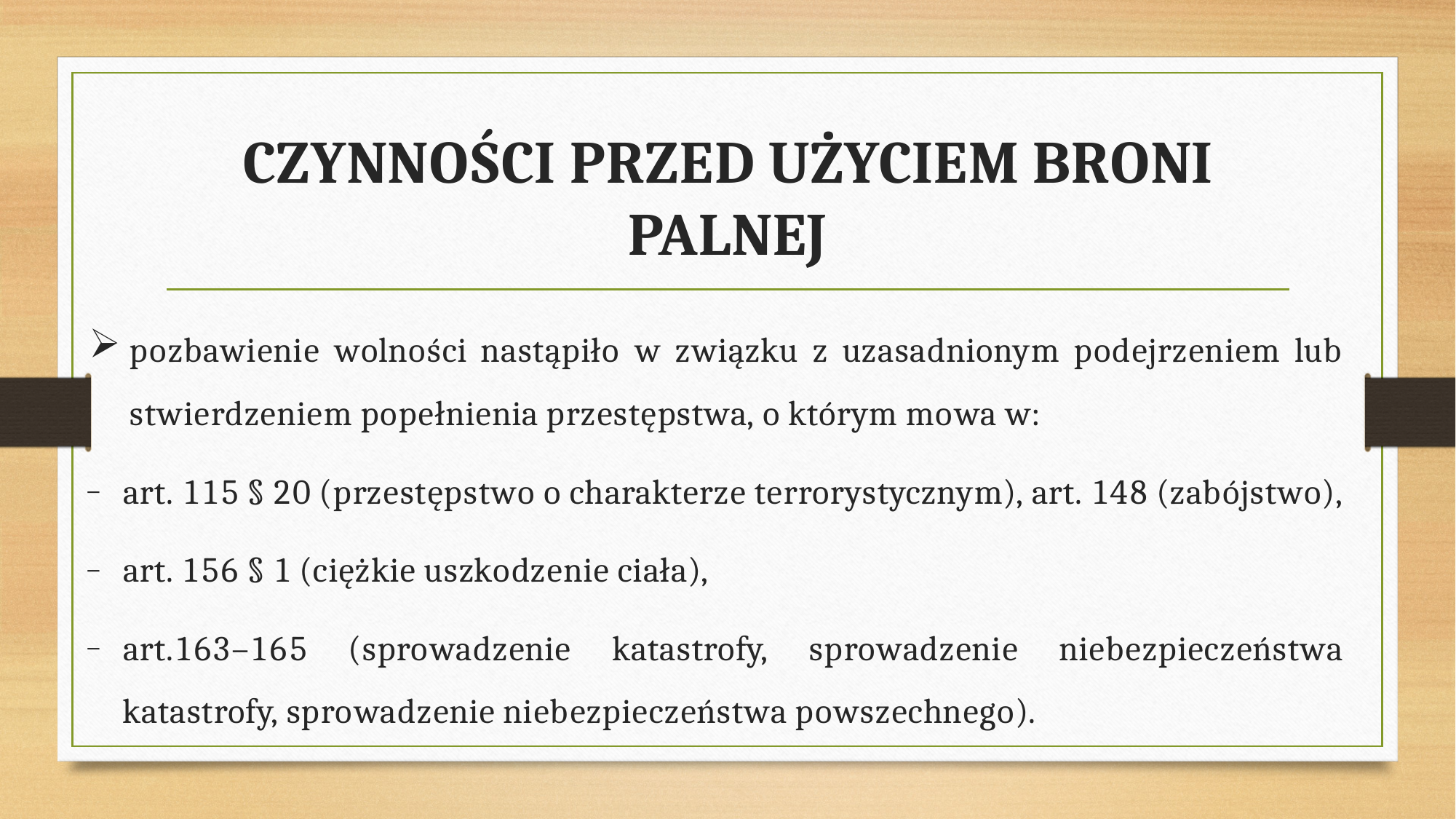

# CZYNNOŚCI PRZED UŻYCIEM BRONI PALNEJ
pozbawienie wolności nastąpiło w związku z uzasadnionym podejrzeniem lub stwierdzeniem popełnienia przestępstwa, o którym mowa w:
art. 115 § 20 (przestępstwo o charakterze terrorystycznym), art. 148 (zabójstwo),
art. 156 § 1 (ciężkie uszkodzenie ciała),
art.163–165 (sprowadzenie katastrofy, sprowadzenie niebezpieczeństwa katastrofy, sprowadzenie niebezpieczeństwa powszechnego).